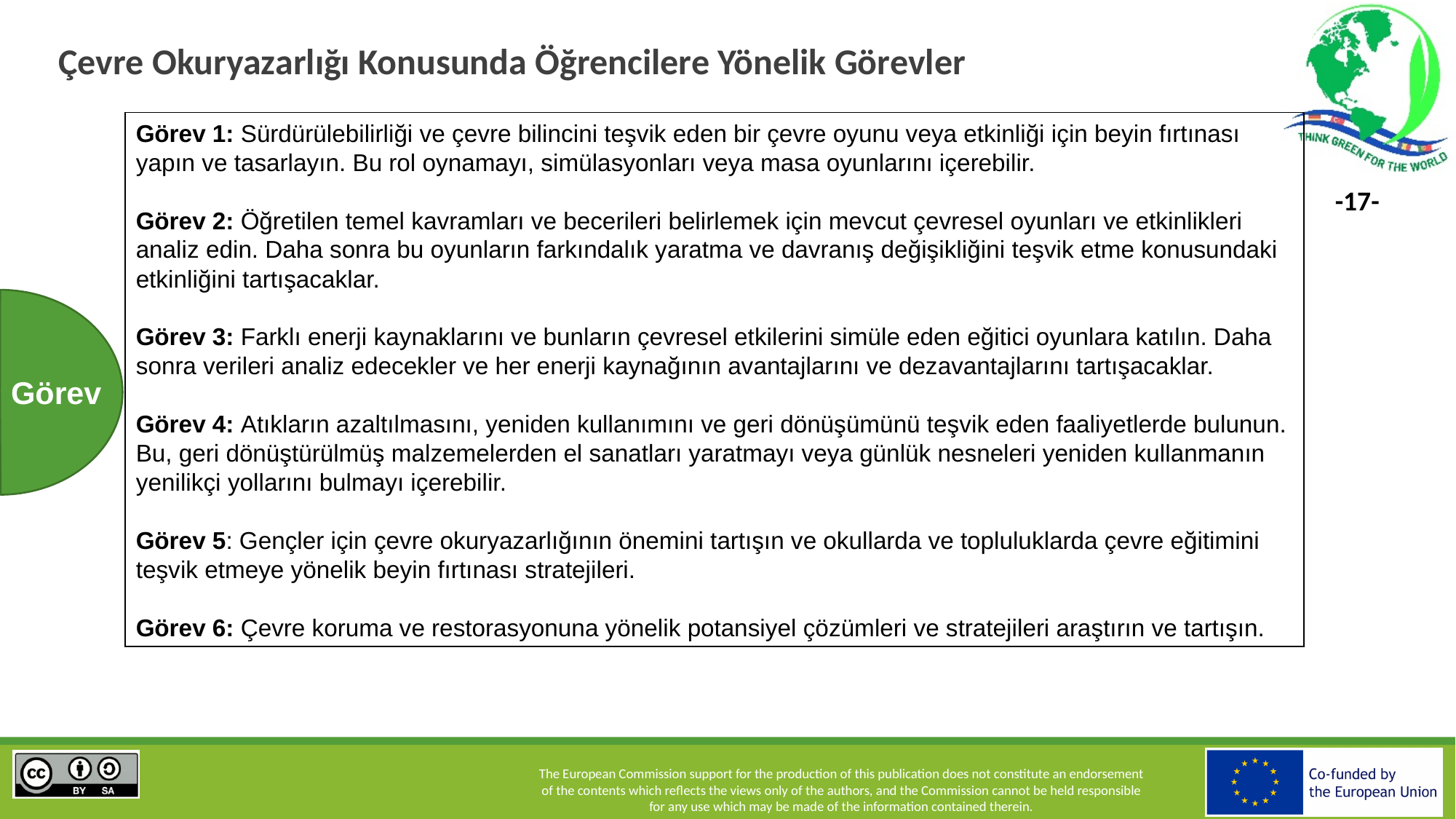

# Çevre Okuryazarlığı Konusunda Öğrencilere Yönelik Görevler
Görev 1: Sürdürülebilirliği ve çevre bilincini teşvik eden bir çevre oyunu veya etkinliği için beyin fırtınası yapın ve tasarlayın. Bu rol oynamayı, simülasyonları veya masa oyunlarını içerebilir.

Görev 2: Öğretilen temel kavramları ve becerileri belirlemek için mevcut çevresel oyunları ve etkinlikleri analiz edin. Daha sonra bu oyunların farkındalık yaratma ve davranış değişikliğini teşvik etme konusundaki etkinliğini tartışacaklar.

Görev 3: Farklı enerji kaynaklarını ve bunların çevresel etkilerini simüle eden eğitici oyunlara katılın. Daha sonra verileri analiz edecekler ve her enerji kaynağının avantajlarını ve dezavantajlarını tartışacaklar.

Görev 4: Atıkların azaltılmasını, yeniden kullanımını ve geri dönüşümünü teşvik eden faaliyetlerde bulunun. Bu, geri dönüştürülmüş malzemelerden el sanatları yaratmayı veya günlük nesneleri yeniden kullanmanın yenilikçi yollarını bulmayı içerebilir.

Görev 5: Gençler için çevre okuryazarlığının önemini tartışın ve okullarda ve topluluklarda çevre eğitimini teşvik etmeye yönelik beyin fırtınası stratejileri.

Görev 6: Çevre koruma ve restorasyonuna yönelik potansiyel çözümleri ve stratejileri araştırın ve tartışın.

Görev